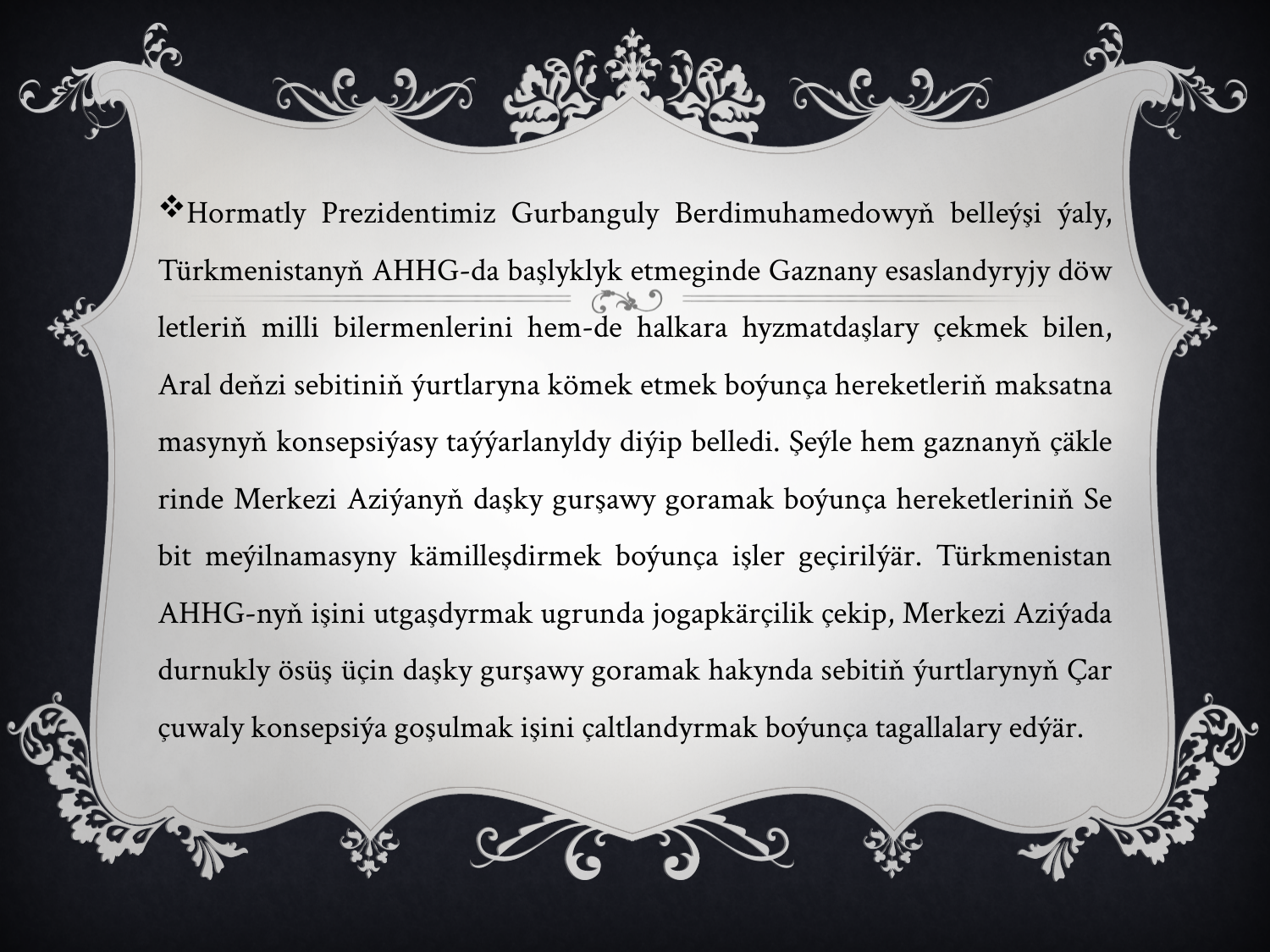

Hor­mat­ly Pre­zi­den­ti­miz Gurbanguly Berdimuhamedowyň bel­leý­şi ýa­ly, Türk­me­nis­ta­nyň AHHG-da baş­lyk­lyk et­me­gin­de Gaz­na­ny esas­lan­dy­ry­jy döw­let­le­riň mil­li bi­ler­men­le­ri­ni hem-de hal­ka­ra hyz­mat­daş­la­ry çek­mek bi­len, Aral deň­zi se­bi­ti­niň ýurt­la­ry­na kö­mek et­mek bo­ýun­ça he­re­ket­le­riň mak­sat­na­ma­sy­nyň kon­sep­si­ýa­sy taý­ýar­la­nyl­dy di­ýip bel­le­di. Şeý­le hem gaz­na­nyň çäk­le­rin­de Mer­ke­zi Azi­ýa­nyň daş­ky gur­şa­wy go­ra­mak bo­ýun­ça he­re­ket­le­ri­niň Se­bit me­ýil­na­ma­sy­ny kä­mil­leş­dir­mek bo­ýun­ça iş­ler ge­çi­ril­ýär. Türk­me­nis­tan AHHG-nyň işi­ni ut­gaş­dyr­mak ug­run­da jo­gap­kär­çi­lik çe­kip, Mer­ke­zi Azi­ýa­da dur­nuk­ly ösüş üçin daş­ky gur­şa­wy go­ra­mak ha­kyn­da se­bi­tiň ýurt­la­ry­nyň Çar­çu­wa­ly kon­sep­si­ýa go­şul­mak işi­ni çalt­lan­dyr­mak bo­ýun­ça ta­gal­la­la­ry ed­ýär.